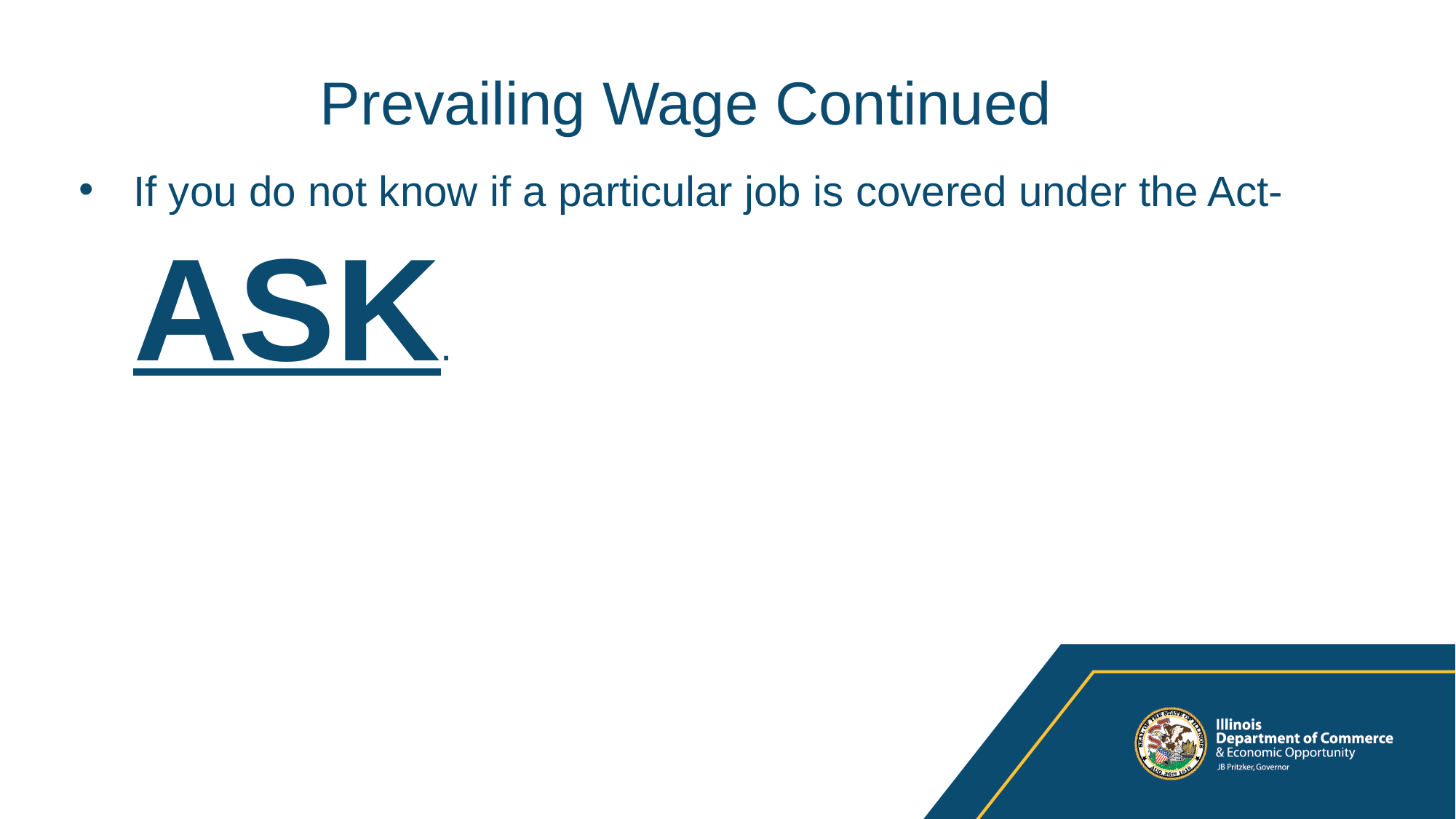

# Prevailing Wage Continued
If you do not know if a particular job is covered under the Act-ASK.